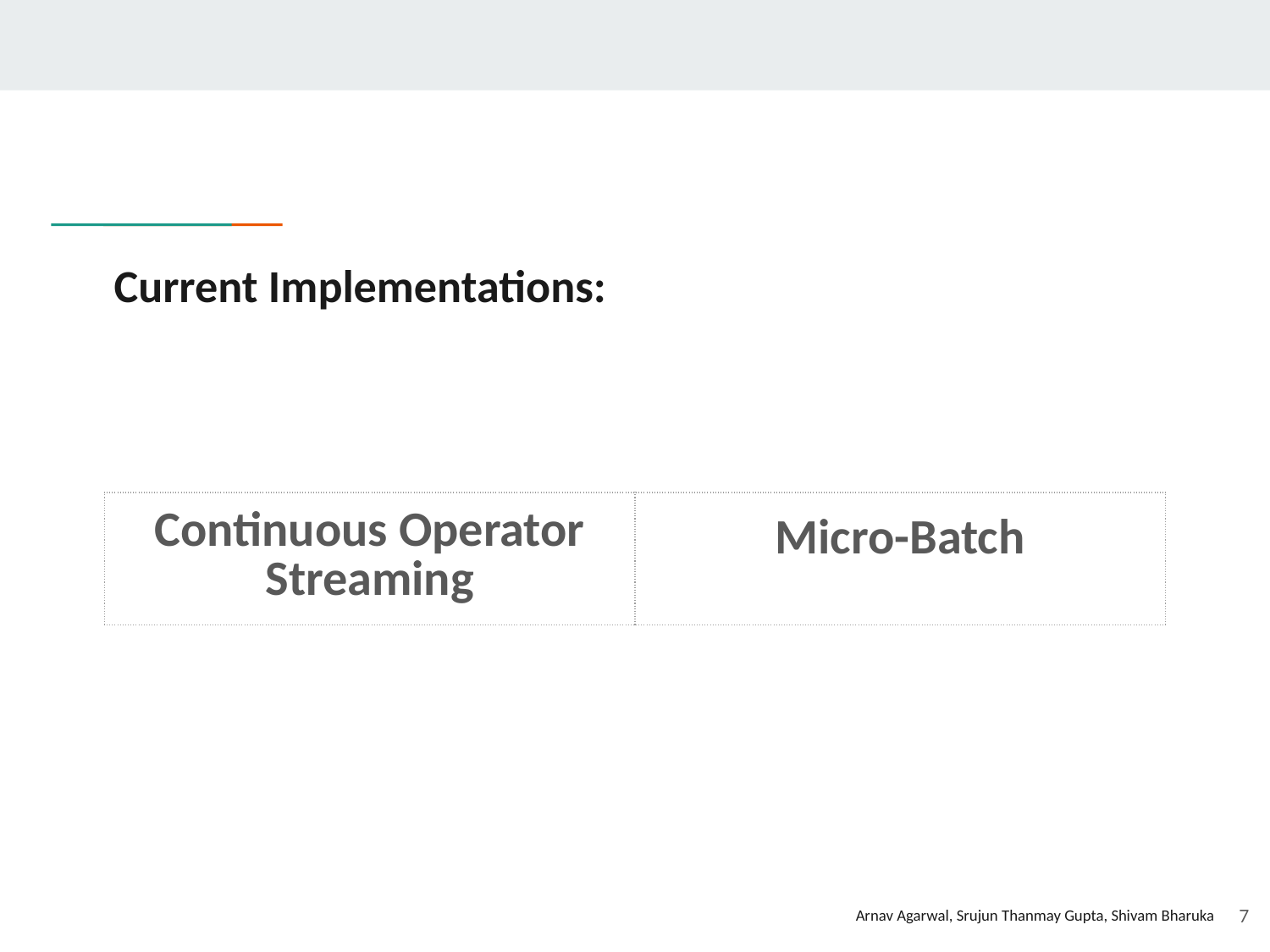

# Current Implementations:

| Continuous Operator Streaming | Micro-Batch |
| --- | --- |
7